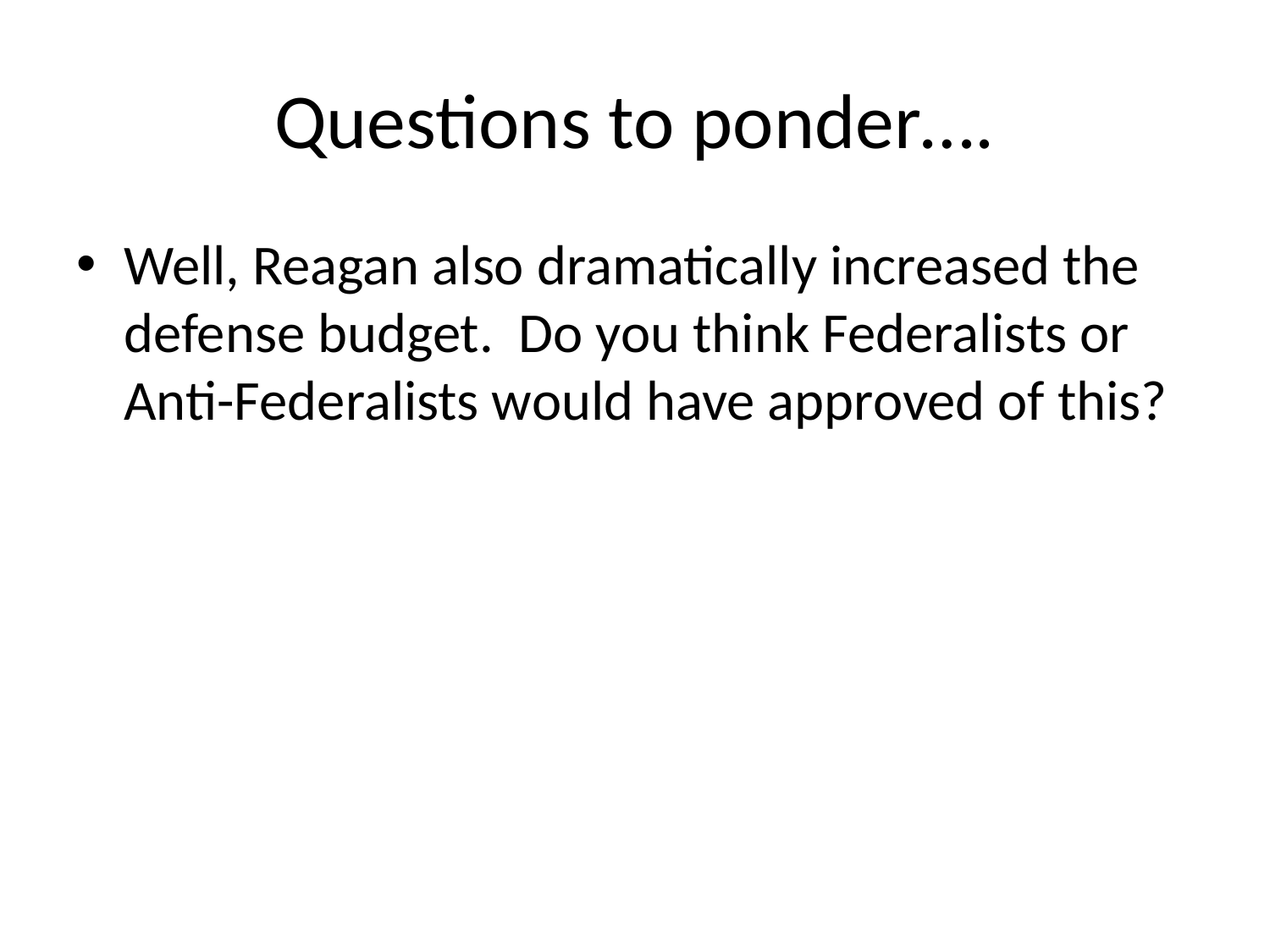

# Questions to ponder….
Well, Reagan also dramatically increased the defense budget.  Do you think Federalists or Anti-Federalists would have approved of this?